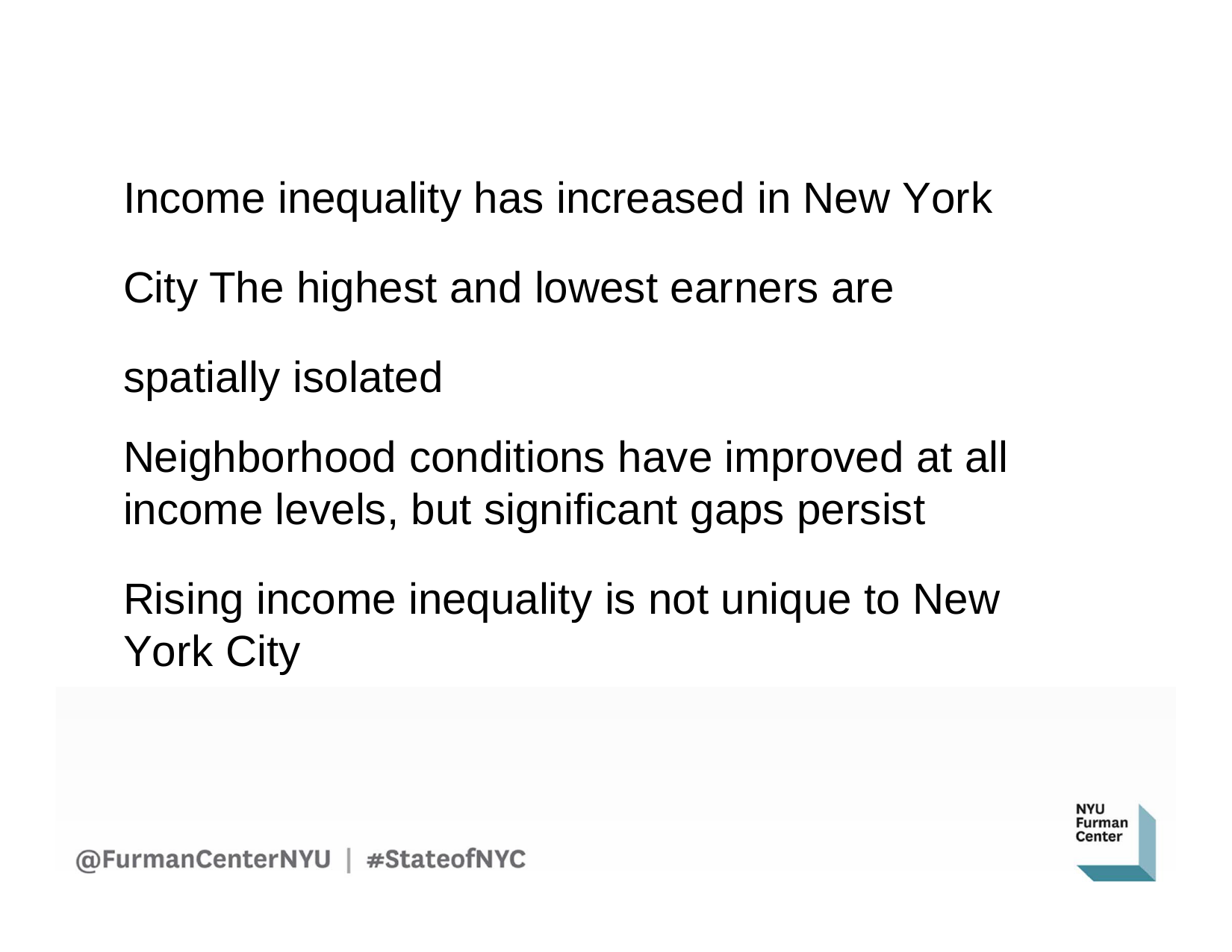

Income inequality has increased in New York City The highest and lowest earners are spatially isolated
Neighborhood conditions have improved at all income levels, but significant gaps persist
Rising income inequality is not unique to New York City